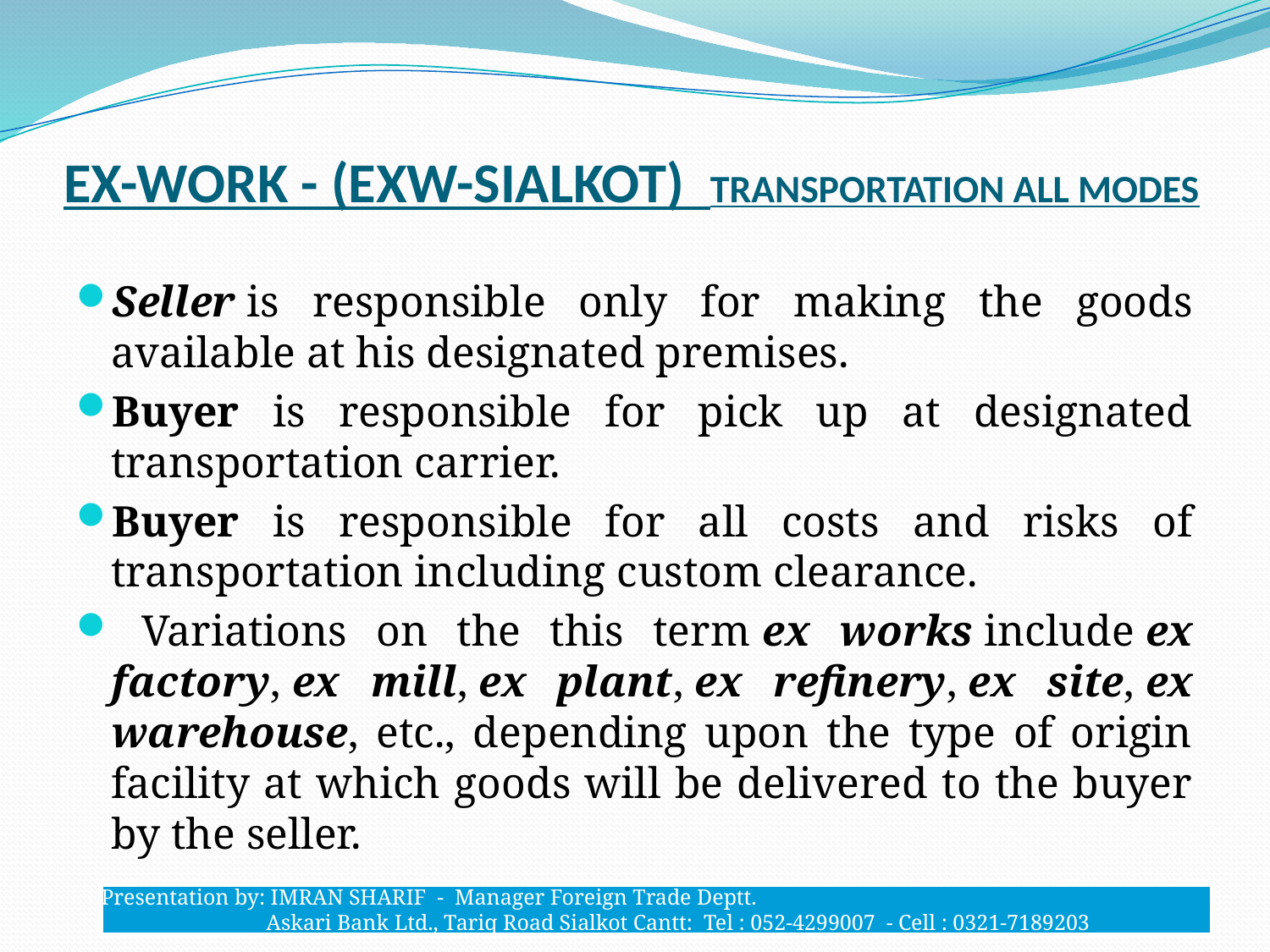

# Ex-work - (EXW-Sialkot)  Transportation all modes
Seller is responsible only for making the goods available at his designated premises.
Buyer is responsible for pick up at designated transportation carrier.
Buyer is responsible for all costs and risks of transportation including custom clearance.
 Variations on the this term ex works include ex factory, ex mill, ex plant, ex refinery, ex site, ex warehouse, etc., depending upon the type of origin facility at which goods will be delivered to the buyer by the seller.

Presentation by: IMRAN SHARIF  -  Manager Foreign Trade Deptt.
                              Askari Bank Ltd., Tariq Road Sialkot Cantt:  Tel : 052-4299007  - Cell : 0321-7189203